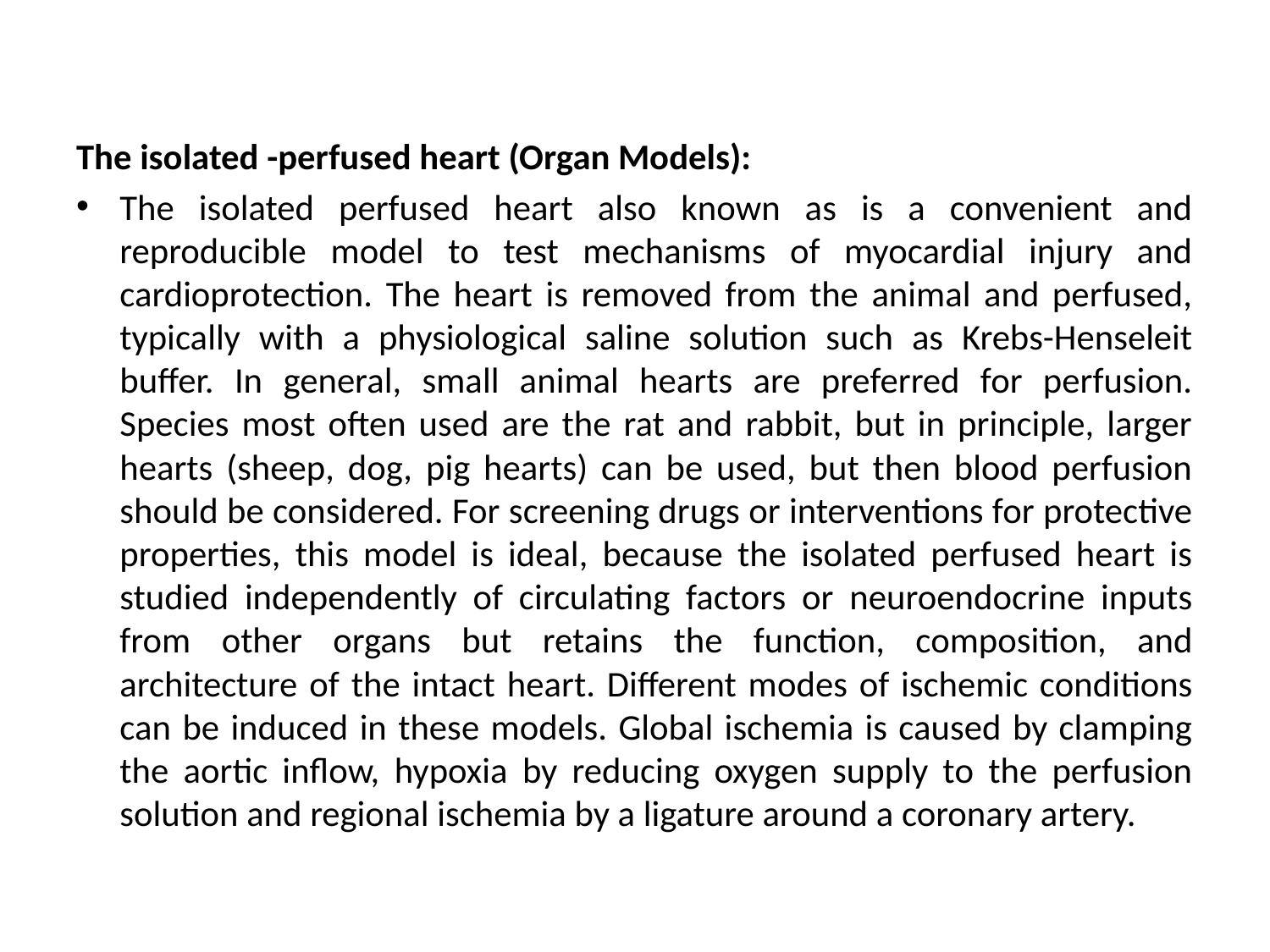

The isolated -perfused heart (Organ Models):
The isolated perfused heart also known as is a convenient and reproducible model to test mechanisms of myocardial injury and cardioprotection. The heart is removed from the animal and perfused, typically with a physiological saline solution such as Krebs-Henseleit buffer. In general, small animal hearts are preferred for perfusion. Species most often used are the rat and rabbit, but in principle, larger hearts (sheep, dog, pig hearts) can be used, but then blood perfusion should be considered. For screening drugs or interventions for protective properties, this model is ideal, because the isolated perfused heart is studied independently of circulating factors or neuroendocrine inputs from other organs but retains the function, composition, and architecture of the intact heart. Different modes of ischemic conditions can be induced in these models. Global ischemia is caused by clamping the aortic inflow, hypoxia by reducing oxygen supply to the perfusion solution and regional ischemia by a ligature around a coronary artery.